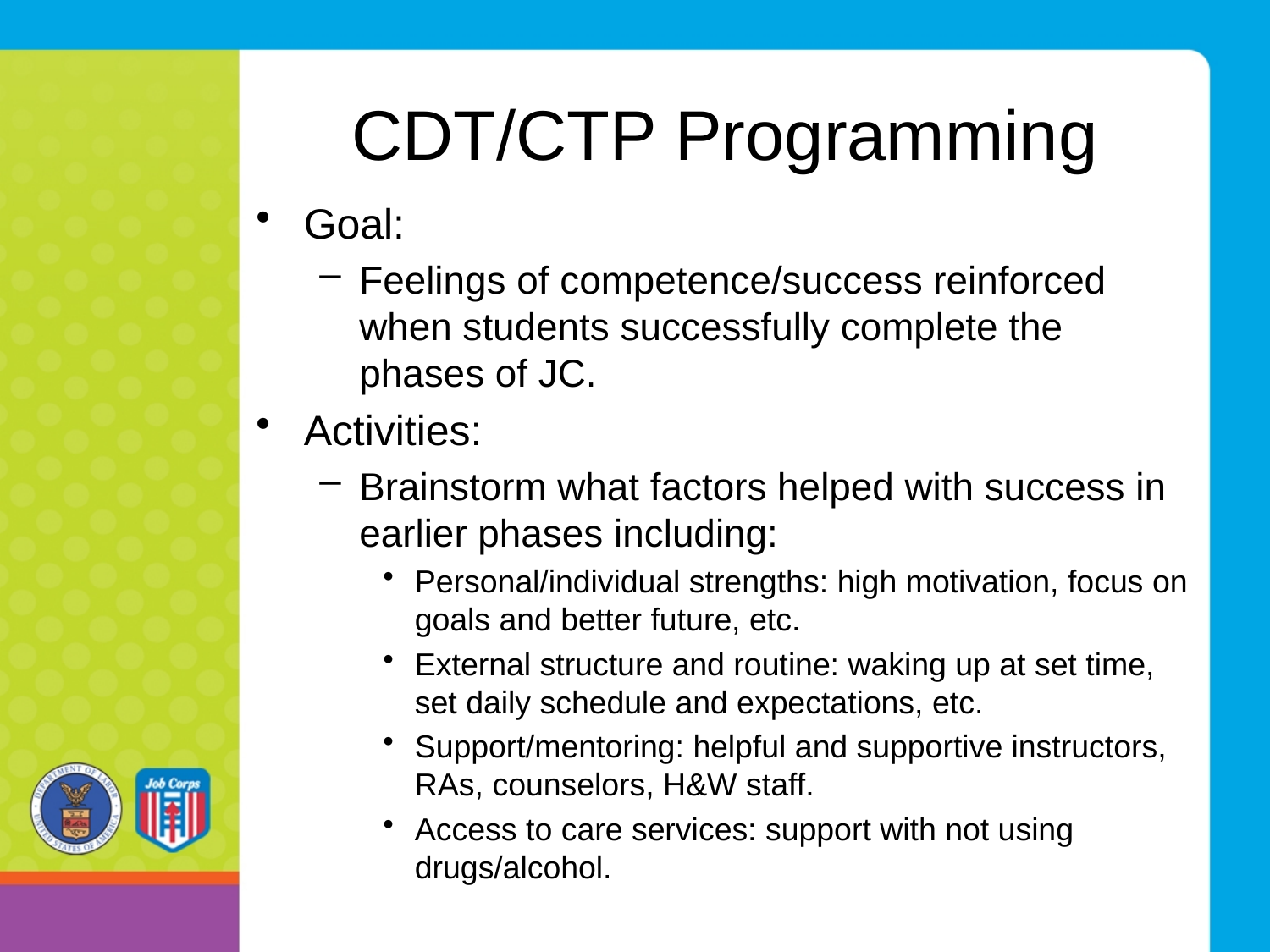

# CDT/CTP Programming
Goal:
Feelings of competence/success reinforced when students successfully complete the phases of JC.
Activities:
Brainstorm what factors helped with success in earlier phases including:
Personal/individual strengths: high motivation, focus on goals and better future, etc.
External structure and routine: waking up at set time, set daily schedule and expectations, etc.
Support/mentoring: helpful and supportive instructors, RAs, counselors, H&W staff.
Access to care services: support with not using drugs/alcohol.